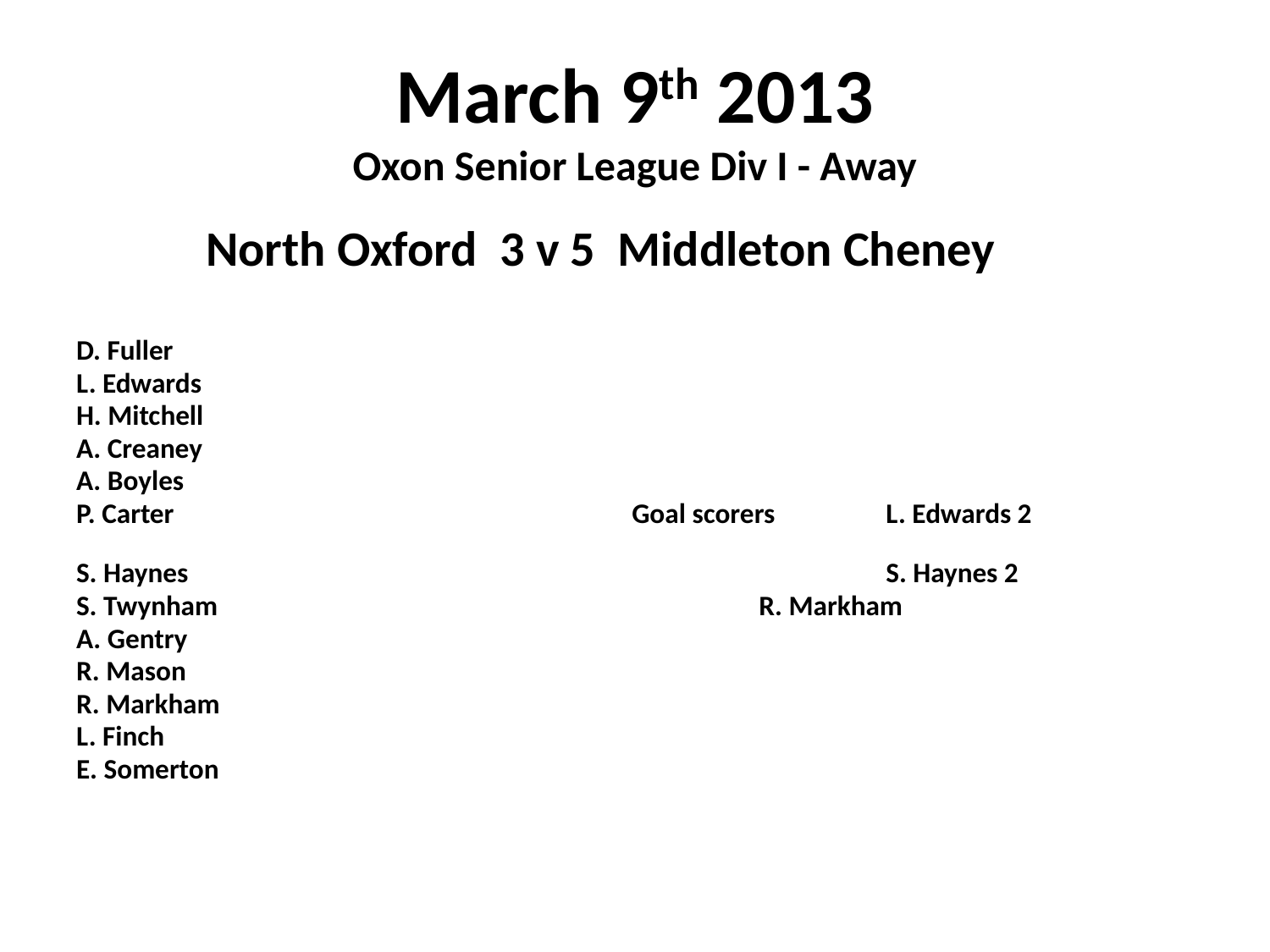

# March 9th 2013 Oxon Senior League Div I - Away
   North Oxford  3 v 5  Middleton Cheney

D. Fuller
L. Edwards
H. Mitchell
A. Creaney
A. Boyles
P. Carter				Goal scorers	L. Edwards 2
S. Haynes						S. Haynes 2
S. Twynham					R. Markham
A. Gentry
R. Mason
R. Markham
L. Finch
E. Somerton